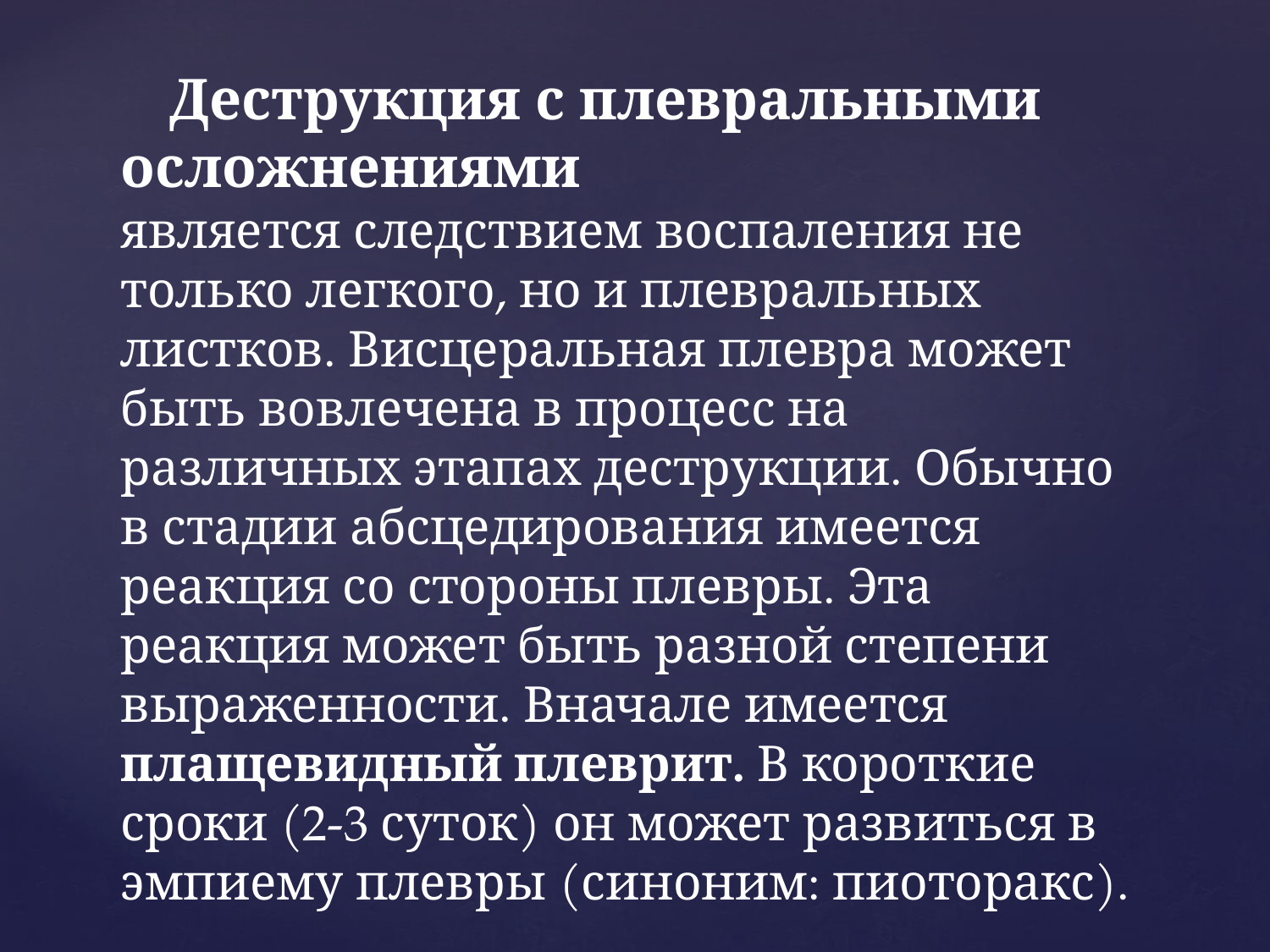

# Деструкция с плевральными     осложнениями является следствием воспаления не только легкого, но и плевральных листков. Висцеральная плевра может быть вовлечена в процесс на различных этапах деструкции. Обычно в стадии абсцедирования имеется реакция со стороны плевры. Эта реакция может быть разной степени выраженности. Вначале имеется плащевидный плеврит. В короткие сроки (2-3 суток) он может развиться в эмпиему плевры (синоним: пиоторакс).